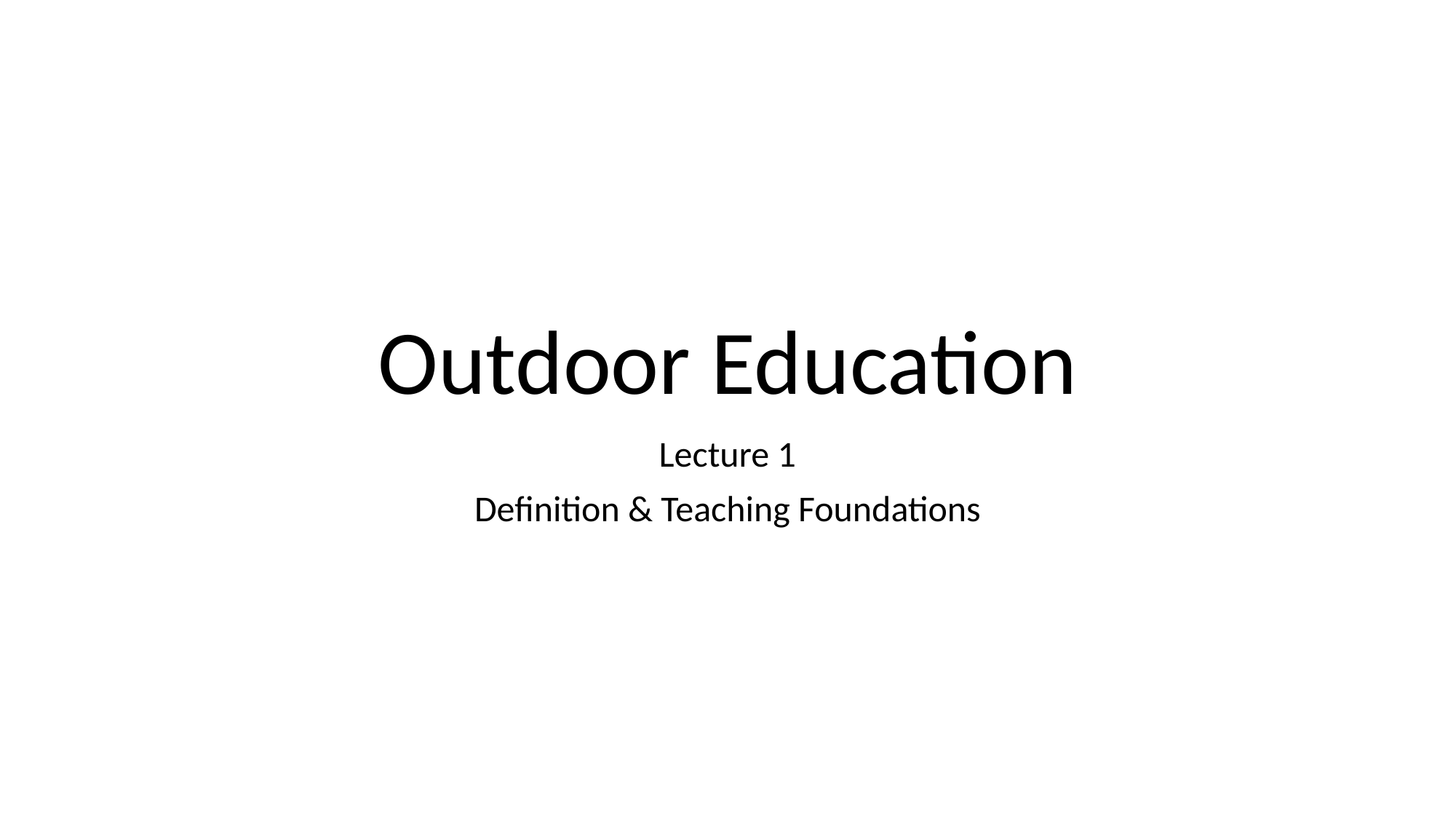

# Outdoor Education
Lecture 1
Definition & Teaching Foundations